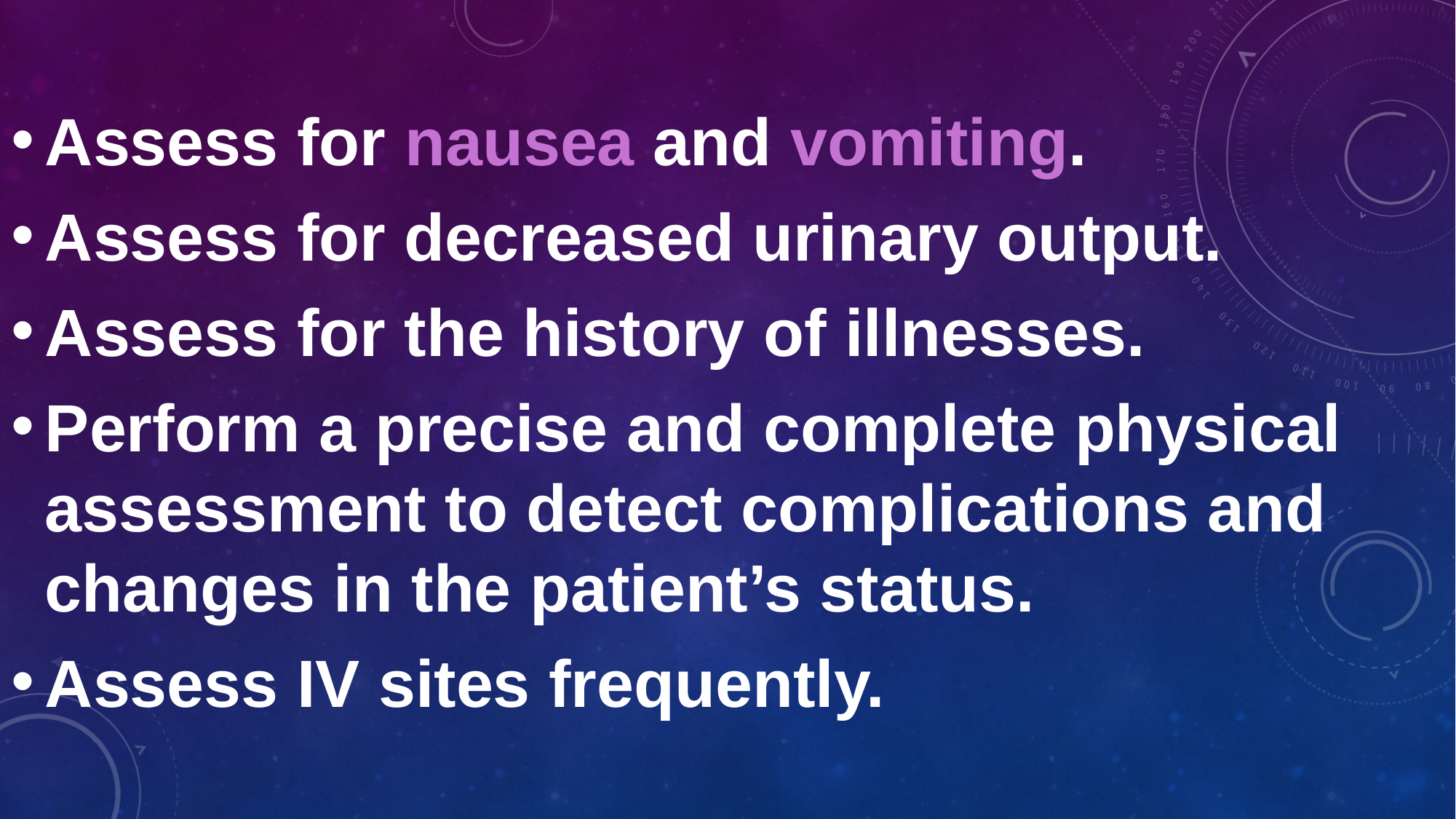

Assess for nausea and vomiting.
Assess for decreased urinary output.
Assess for the history of illnesses.
Perform a precise and complete physical assessment to detect complications and changes in the patient’s status.
Assess IV sites frequently.
#